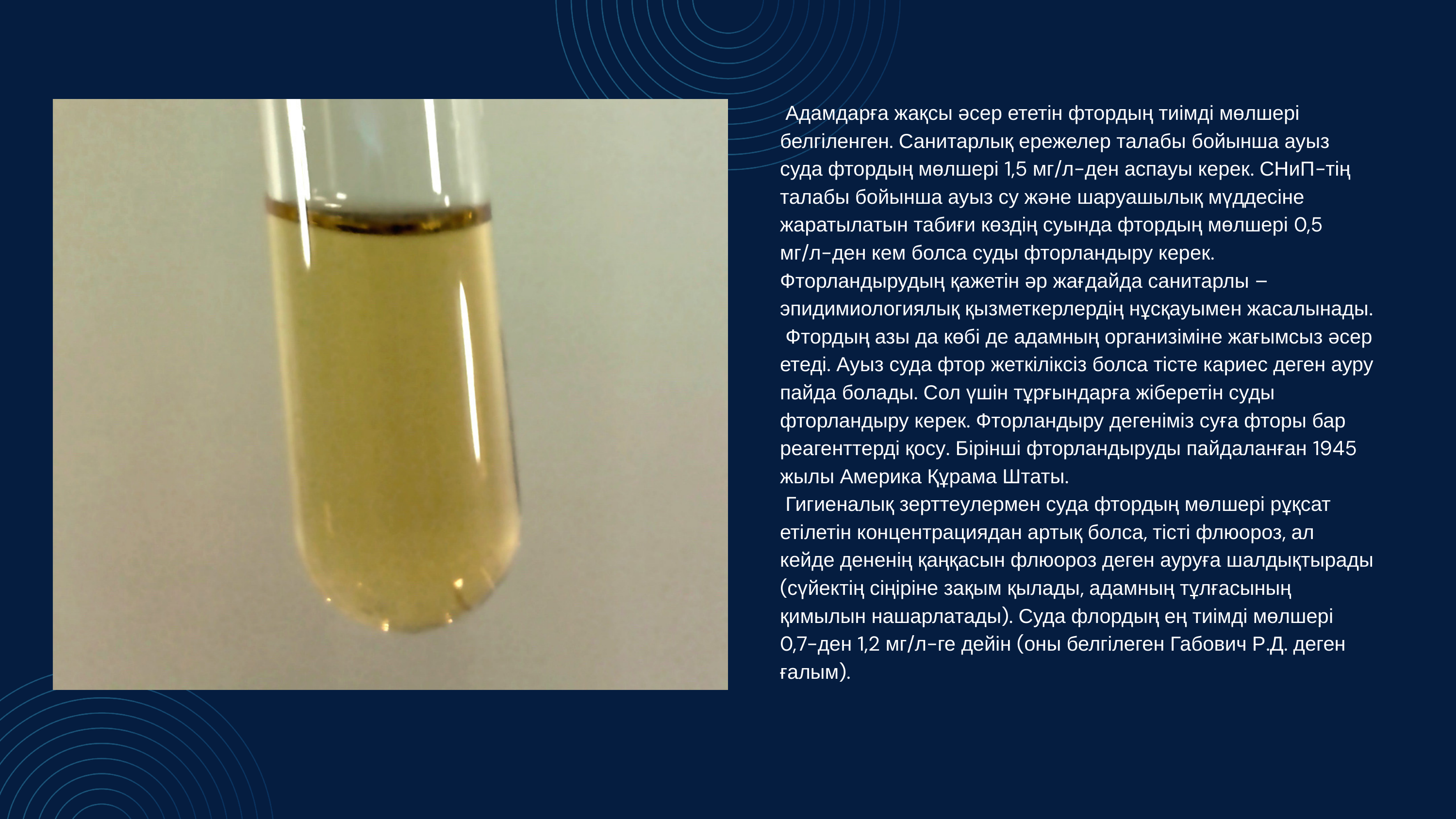

Адамдарға жақсы әсер ететін фтордың тиімді мөлшері белгіленген. Санитарлық ережелер талабы бойынша ауыз суда фтордың мөлшері 1,5 мг/л-ден аспауы керек. СНиП-тің талабы бойынша ауыз су және шаруашылық мүддесіне жаратылатын табиғи көздің суында фтордың мөлшері 0,5 мг/л-ден кем болса суды фторландыру керек. Фторландырудың қажетін әр жағдайда санитарлы – эпидимиологиялық қызметкерлердің нұсқауымен жасалынады.
 Фтордың азы да көбі де адамның организіміне жағымсыз әсер етеді. Ауыз суда фтор жеткіліксіз болса тісте кариес деген ауру пайда болады. Сол үшін тұрғындарға жіберетін суды фторландыру керек. Фторландыру дегеніміз суға фторы бар реагенттерді қосу. Бірінші фторландыруды пайдаланған 1945 жылы Америка Құрама Штаты.
 Гигиеналық зерттеулермен суда фтордың мөлшері рұқсат етілетін концентрациядан артық болса, тісті флюороз, ал кейде дененің қаңқасын флюороз деген ауруға шалдықтырады (сүйектің сіңіріне зақым қылады, адамның тұлғасының қимылын нашарлатады). Суда флордың ең тиімді мөлшері 0,7-ден 1,2 мг/л-ге дейін (оны белгілеген Габович Р.Д. деген ғалым).